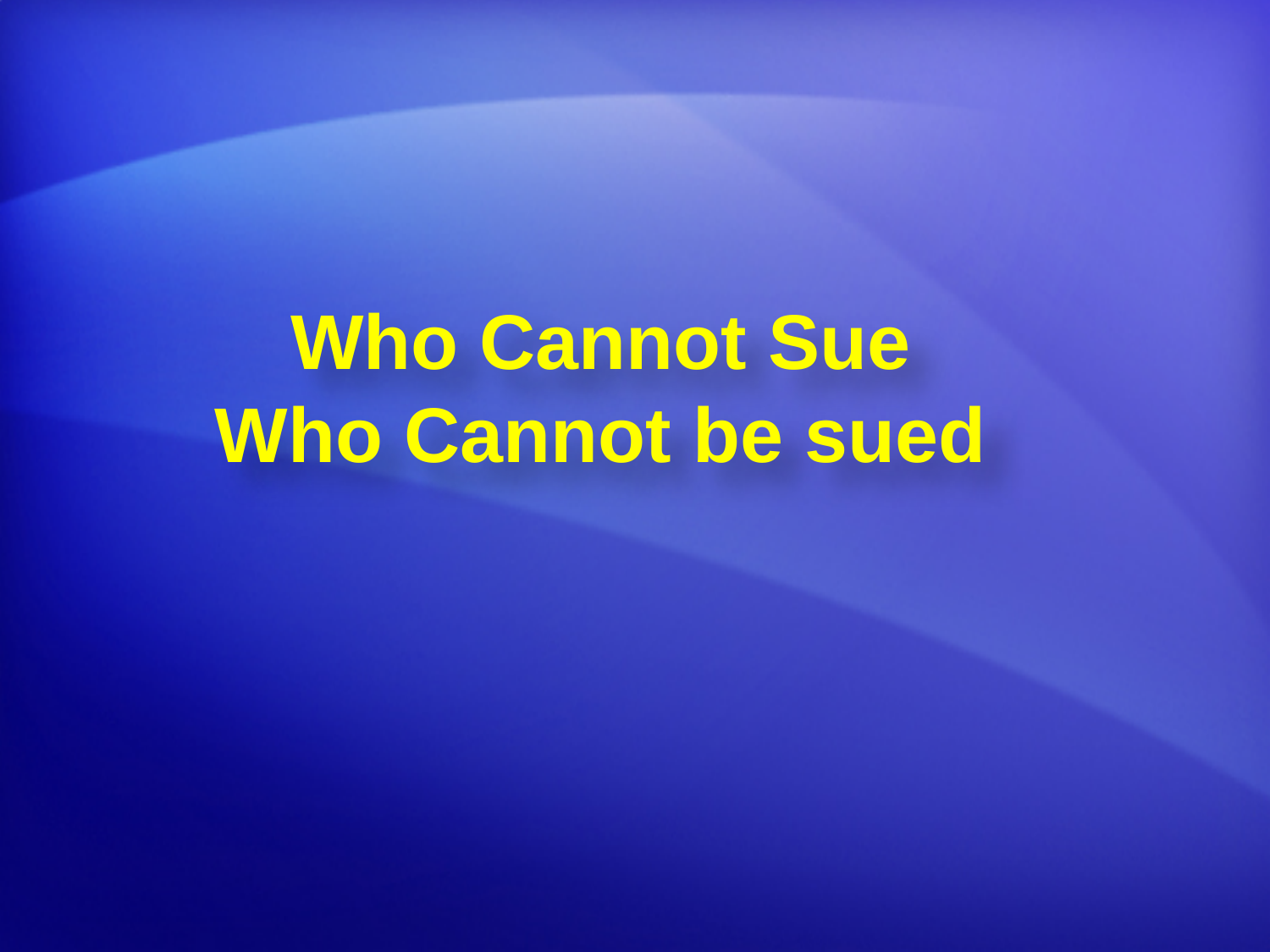

# Who Cannot Sue Who Cannot be sued